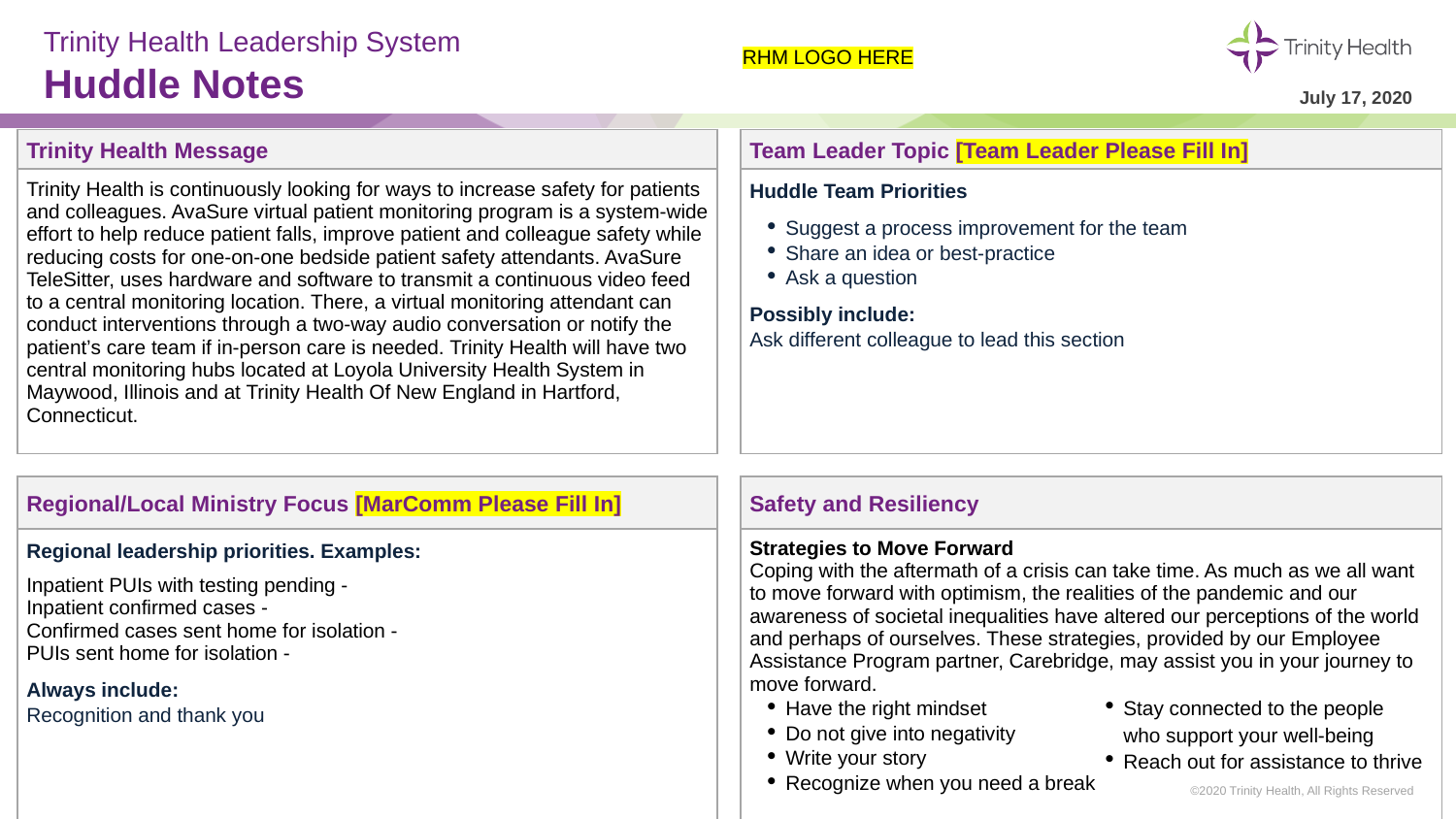

# Trinity Health Leadership System Huddle Notes
RHM LOGO HERE
July 17, 2020
| Trinity Health Message |  | Team Leader Topic [Team Leader Please Fill In] |
| --- | --- | --- |
| Trinity Health is continuously looking for ways to increase safety for patients and colleagues. AvaSure virtual patient monitoring program is a system-wide effort to help reduce patient falls, improve patient and colleague safety while reducing costs for one-on-one bedside patient safety attendants. AvaSure TeleSitter, uses hardware and software to transmit a continuous video feed to a central monitoring location. There, a virtual monitoring attendant can conduct interventions through a two-way audio conversation or notify the patient’s care team if in-person care is needed. Trinity Health will have two central monitoring hubs located at Loyola University Health System in Maywood, Illinois and at Trinity Health Of New England in Hartford, Connecticut. |  | Huddle Team Priorities Suggest a process improvement for the team Share an idea or best-practice Ask a question Possibly include: Ask different colleague to lead this section |
|  |  |  |
| Regional/Local Ministry Focus [MarComm Please Fill In] |  | Safety and Resiliency |
| Regional leadership priorities. Examples: Inpatient PUIs with testing pending - Inpatient confirmed cases - Confirmed cases sent home for isolation - PUIs sent home for isolation - Always include: Recognition and thank you |  | Strategies to Move Forward Coping with the aftermath of a crisis can take time. As much as we all want to move forward with optimism, the realities of the pandemic and our awareness of societal inequalities have altered our perceptions of the world and perhaps of ourselves. These strategies, provided by our Employee Assistance Program partner, Carebridge, may assist you in your journey to move forward. Have the right mindset Do not give into negativity Write your story Recognize when you need a break |
Stay connected to the people who support your well-being
Reach out for assistance to thrive
©2020 Trinity Health, All Rights Reserved